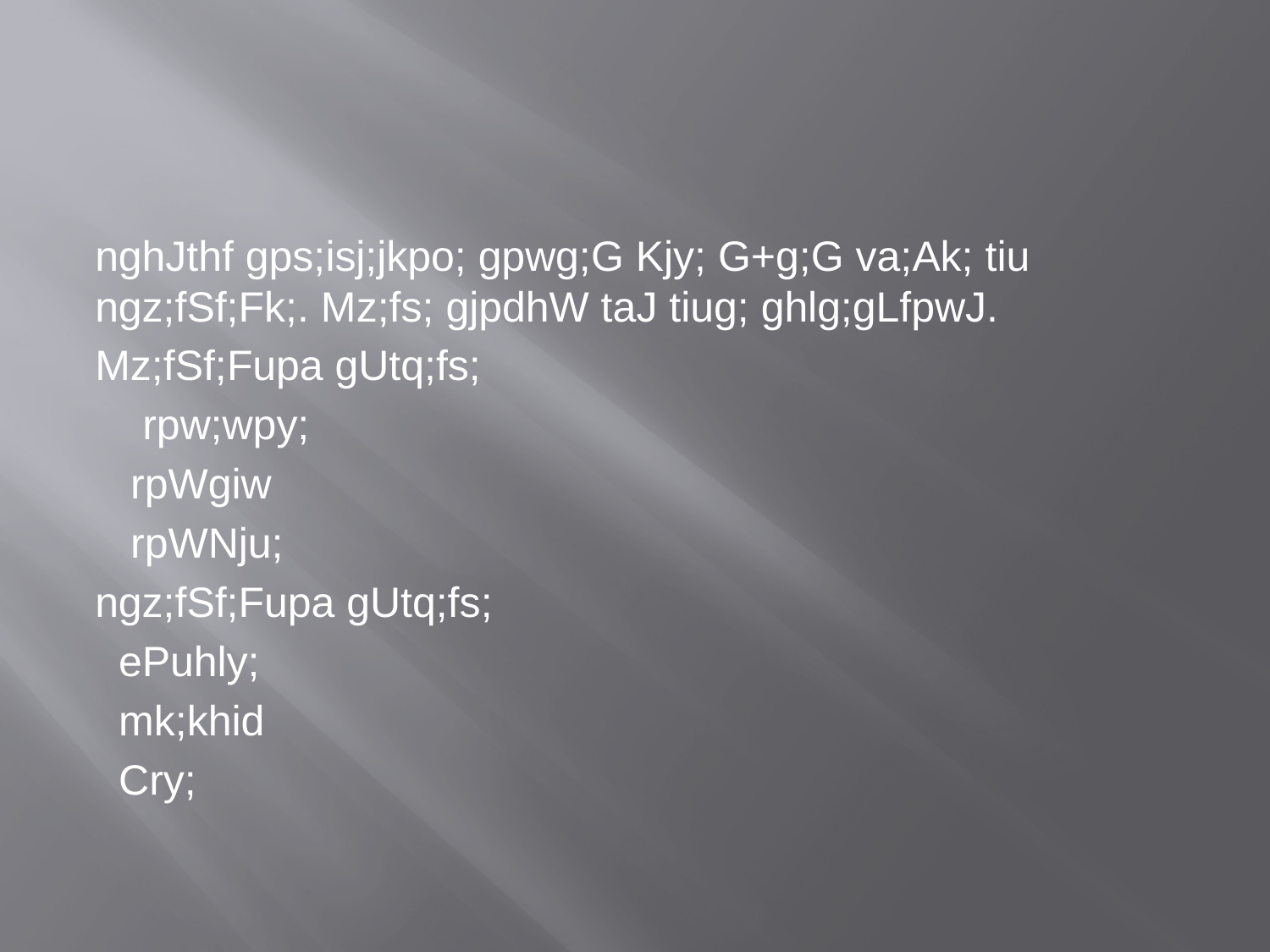

#
nghJthf gps;isj;jkpo; gpwg;G Kjy; G+g;G va;Ak; tiu ngz;fSf;Fk;. Mz;fs; gjpdhW taJ tiug; ghlg;gLfpwJ.
Mz;fSf;Fupa gUtq;fs;
    rpw;wpy;
   rpWgiw
   rpWNju;
ngz;fSf;Fupa gUtq;fs;
  ePuhly;
  mk;khid
  Cry;